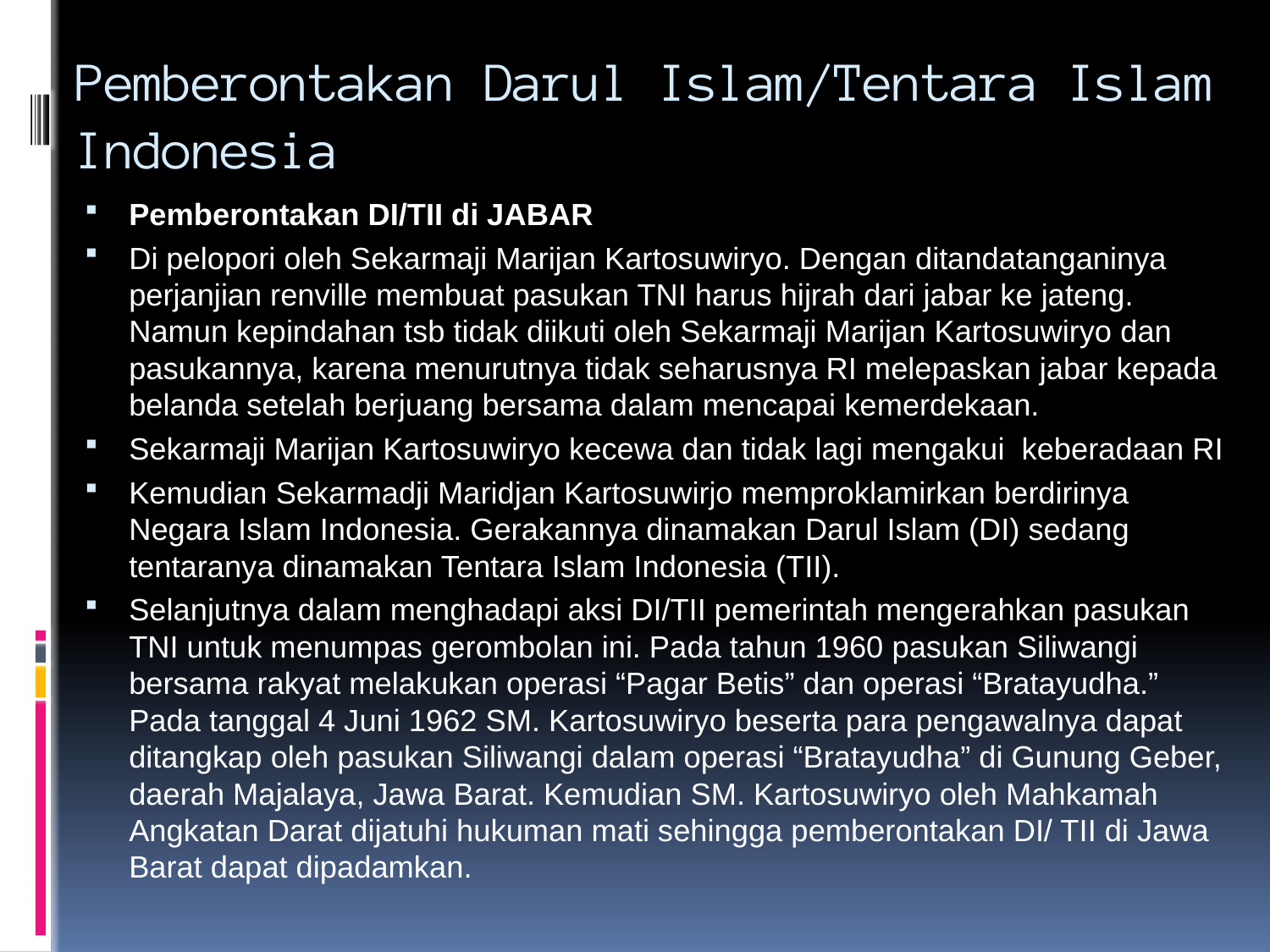

# Pemberontakan Darul Islam/Tentara Islam Indonesia
Pemberontakan DI/TII di JABAR
Di pelopori oleh Sekarmaji Marijan Kartosuwiryo. Dengan ditandatanganinya perjanjian renville membuat pasukan TNI harus hijrah dari jabar ke jateng. Namun kepindahan tsb tidak diikuti oleh Sekarmaji Marijan Kartosuwiryo dan pasukannya, karena menurutnya tidak seharusnya RI melepaskan jabar kepada belanda setelah berjuang bersama dalam mencapai kemerdekaan.
Sekarmaji Marijan Kartosuwiryo kecewa dan tidak lagi mengakui  keberadaan RI
Kemudian Sekarmadji Maridjan Kartosuwirjo memproklamirkan berdirinya Negara Islam Indonesia. Gerakannya dinamakan Darul Islam (DI) sedang tentaranya dinamakan Tentara Islam Indonesia (TII).
Selanjutnya dalam menghadapi aksi DI/TII pemerintah mengerahkan pasukan TNI untuk menumpas gerombolan ini. Pada tahun 1960 pasukan Siliwangi bersama rakyat melakukan operasi “Pagar Betis” dan operasi “Bratayudha.” Pada tanggal 4 Juni 1962 SM. Kartosuwiryo beserta para pengawalnya dapat ditangkap oleh pasukan Siliwangi dalam operasi “Bratayudha” di Gunung Geber, daerah Majalaya, Jawa Barat. Kemudian SM. Kartosuwiryo oleh Mahkamah Angkatan Darat dijatuhi hukuman mati sehingga pemberontakan DI/ TII di Jawa Barat dapat dipadamkan.